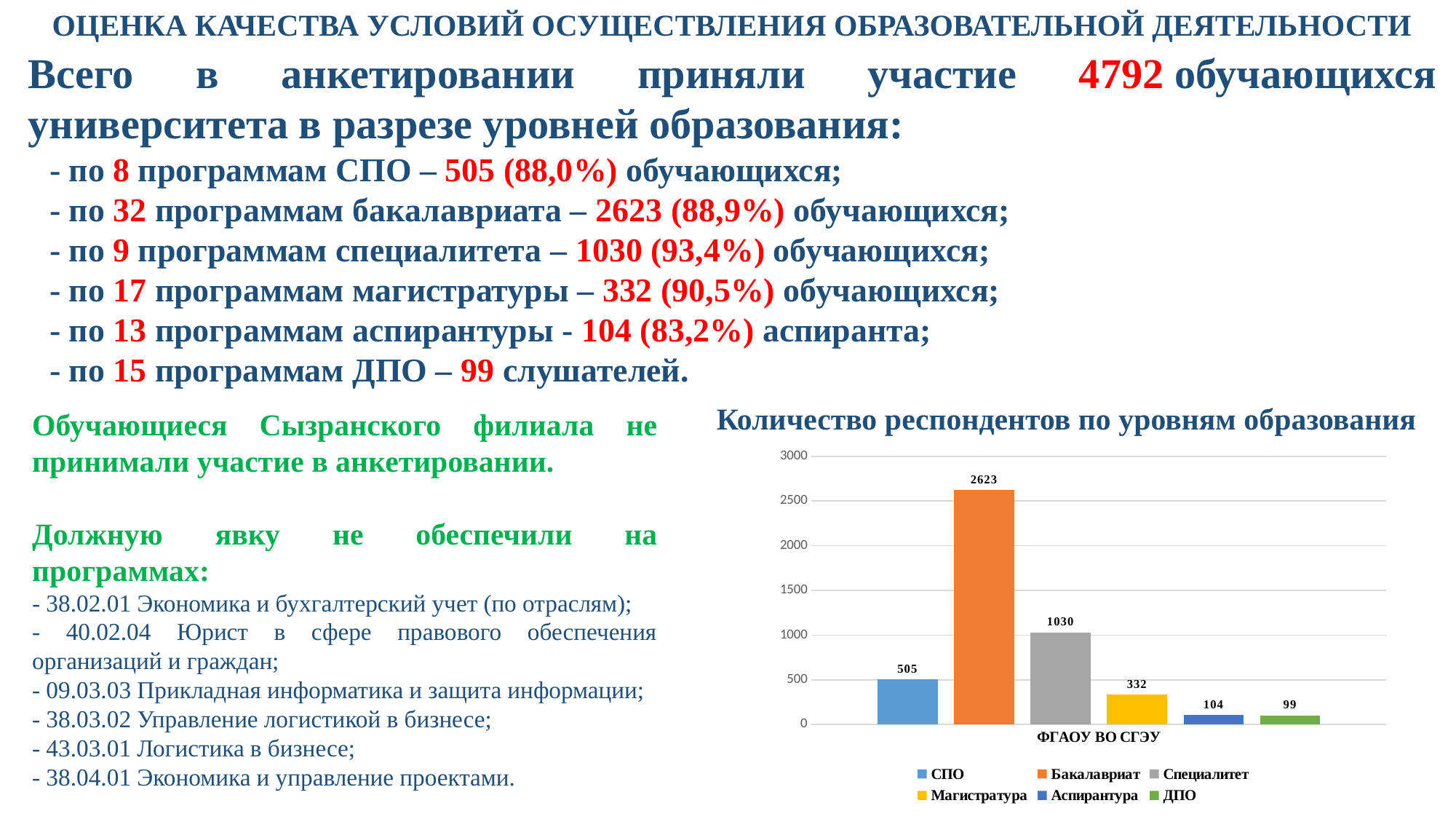

ОЦЕНКА КАЧЕСТВА УСЛОВИЙ ОСУЩЕСТВЛЕНИЯ ОБРАЗОВАТЕЛЬНОЙ ДЕЯТЕЛЬНОСТИ
Всего в анкетировании приняли участие 4792 обучающихся университета в разрезе уровней образования:
- по 8 программам СПО – 505 (88,0%) обучающихся;
- по 32 программам бакалавриата – 2623 (88,9%) обучающихся;
- по 9 программам специалитета – 1030 (93,4%) обучающихся;
- по 17 программам магистратуры – 332 (90,5%) обучающихся;
- по 13 программам аспирантуры - 104 (83,2%) аспиранта;
- по 15 программам ДПО – 99 слушателей.
Количество респондентов по уровням образования
Обучающиеся Сызранского филиала не принимали участие в анкетировании.

Должную явку не обеспечили на программах:
- 38.02.01 Экономика и бухгалтерский учет (по отраслям);
- 40.02.04 Юрист в сфере правового обеспечения организаций и граждан;
- 09.03.03 Прикладная информатика и защита информации;
- 38.03.02 Управление логистикой в бизнесе;
- 43.03.01 Логистика в бизнесе;
- 38.04.01 Экономика и управление проектами.

### Chart

| Category | СПО | Бакалавриат | Специалитет | Магистратура | Аспирантура | ДПО |
|---|---|---|---|---|---|---|
| ФГАОУ ВО СГЭУ | 505.0 | 2623.0 | 1030.0 | 332.0 | 104.0 | 99.0 |